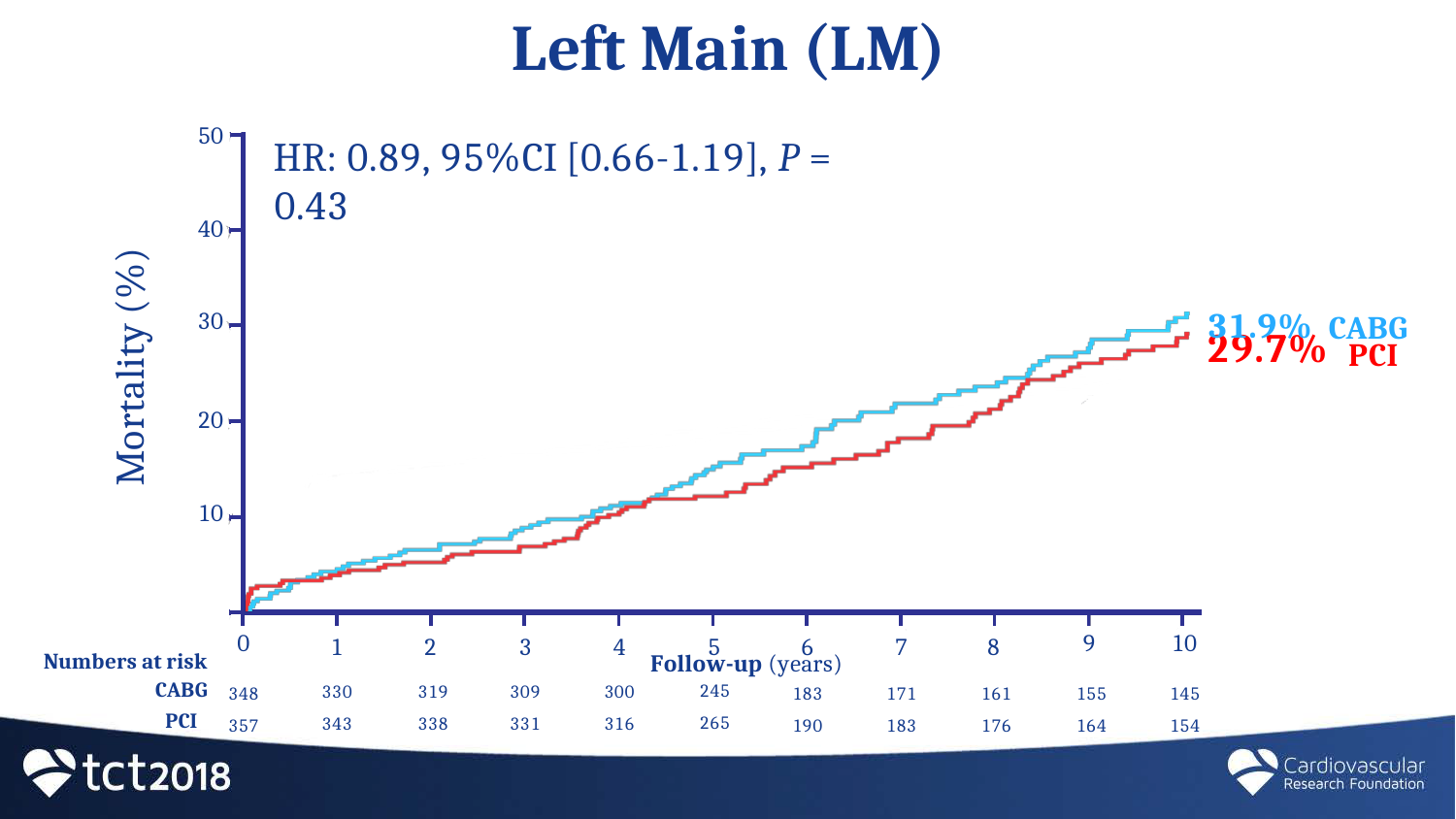

# Left Main (LM)

50
HR: 0.89, 95%CI [0.66-1.19], P = 0.43
Cumulative Death Rate (%)
Mortality (%)
40
31.9%  CABG
30

29.7%
PCI
20

10
0
9
10
1

330

343
2

319

338
3

309

331
4

300

316
5
6
7
8
Numbers at risk
CABG
PCI
Follow-up (years)
245

265
348

357
183

190
171

183
161

176
155

164
145

154